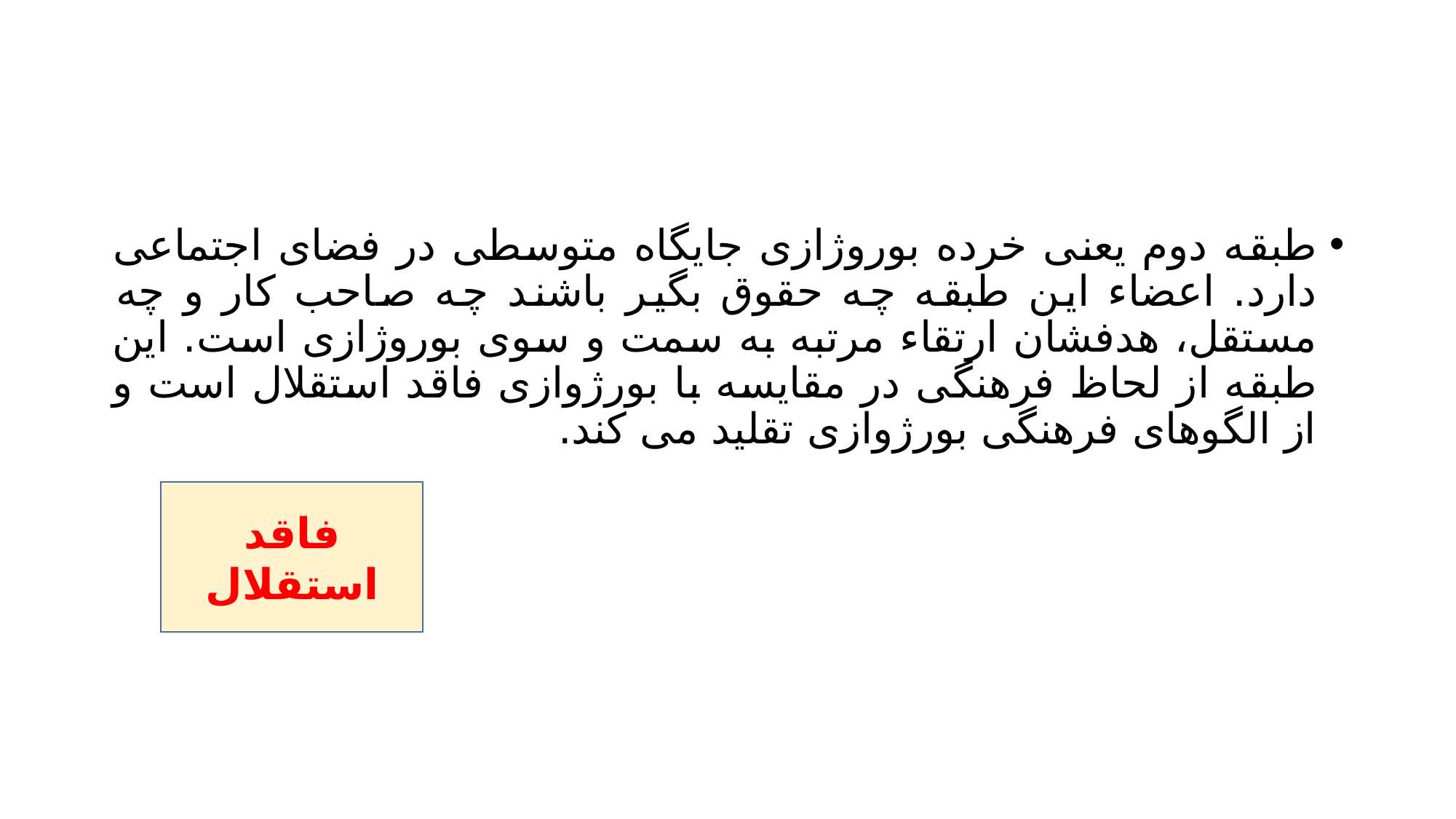

#
طبقه دوم یعنی خرده بوروژازی جایگاه متوسطی در فضای اجتماعی دارد. اعضاء این طبقه چه حقوق بگیر باشند چه صاحب کار و چه مستقل، هدفشان ارتقاء مرتبه به سمت و سوی بوروژازی است. این طبقه از لحاظ فرهنگی در مقایسه با بورژوازی فاقد استقلال است و از الگوهای فرهنگی بورژوازی تقلید می کند.
فاقد استقلال